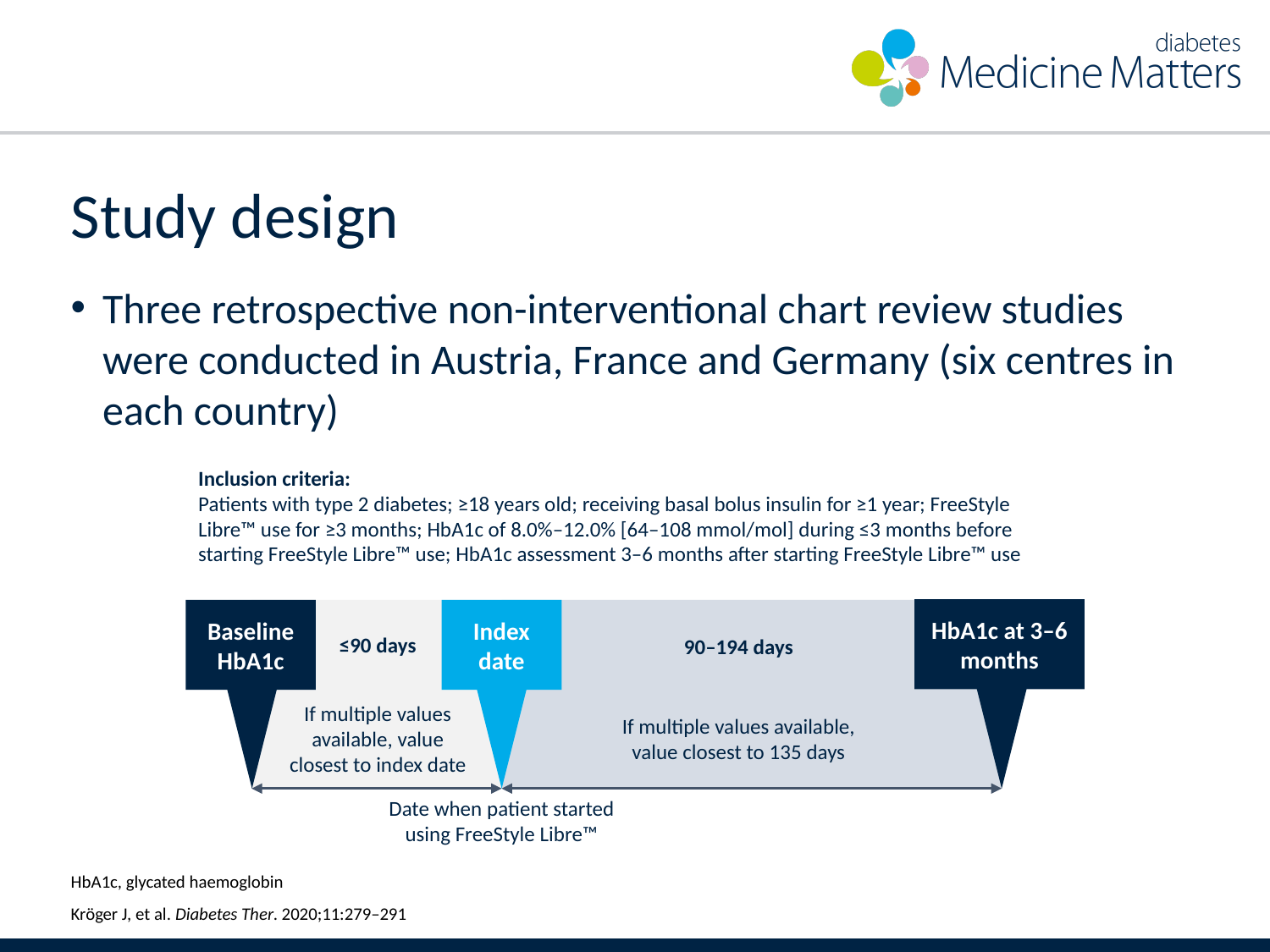

# Study design
Three retrospective non-interventional chart review studies were conducted in Austria, France and Germany (six centres in each country)
Inclusion criteria:
Patients with type 2 diabetes; ≥18 years old; receiving basal bolus insulin for ≥1 year; FreeStyle Libre™ use for ≥3 months; HbA1c of 8.0%–12.0% [64–108 mmol/mol] during ≤3 months before starting FreeStyle Libre™ use; HbA1c assessment 3–6 months after starting FreeStyle Libre™ use
HbA1c at 3–6 months
Baseline HbA1c

Index date

≤90 days
90–194 days

If multiple values available, value closest to index date
If multiple values available, value closest to 135 days
Date when patient started using FreeStyle Libre™

HbA1c, glycated haemoglobin
Kröger J, et al. Diabetes Ther. 2020;11:279–291